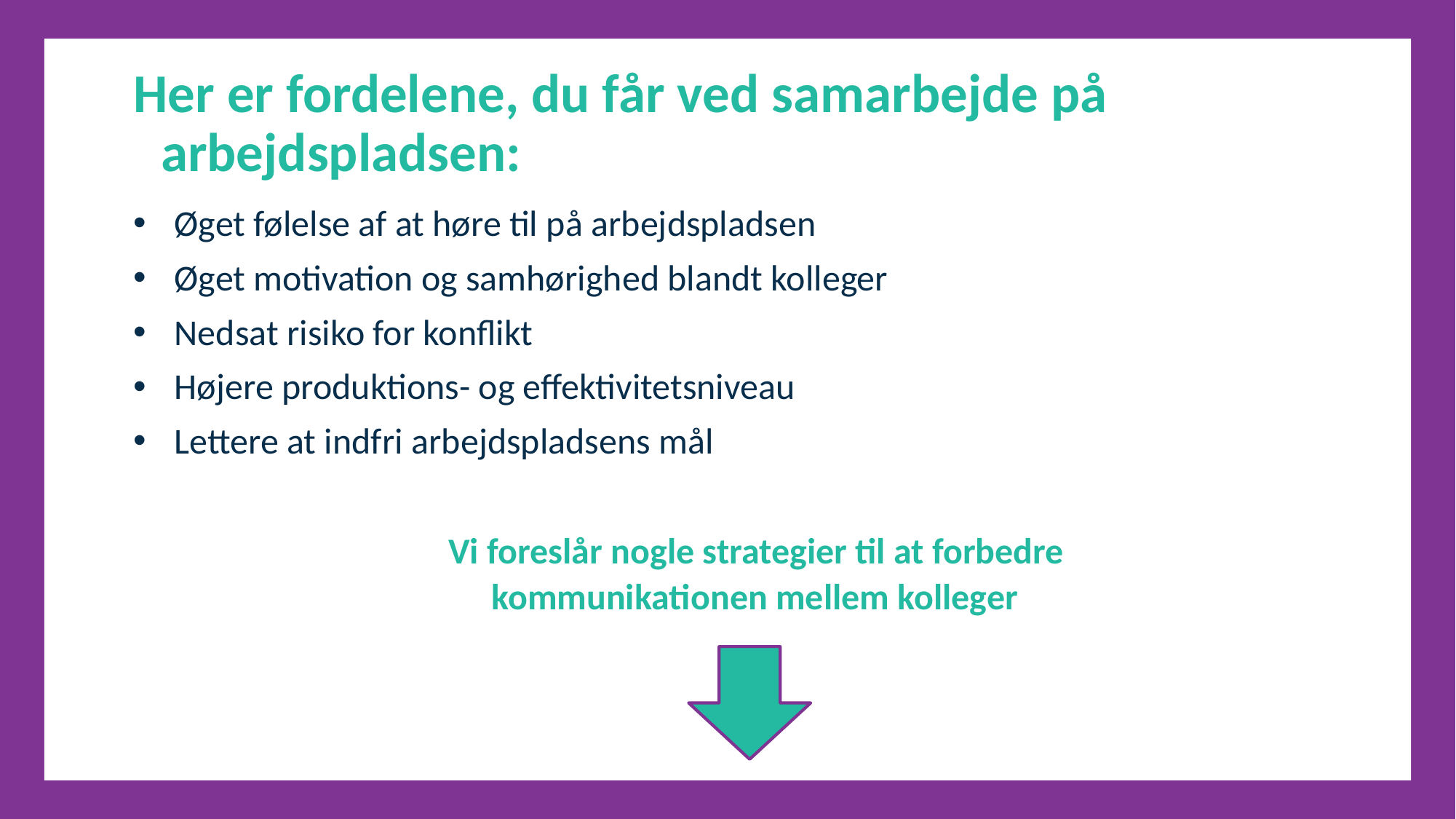

Her er fordelene, du får ved samarbejde på arbejdspladsen:
Øget følelse af at høre til på arbejdspladsen
Øget motivation og samhørighed blandt kolleger
Nedsat risiko for konflikt
Højere produktions- og effektivitetsniveau
Lettere at indfri arbejdspladsens mål
  Vi foreslår nogle strategier til at forbedre kommunikationen mellem kolleger